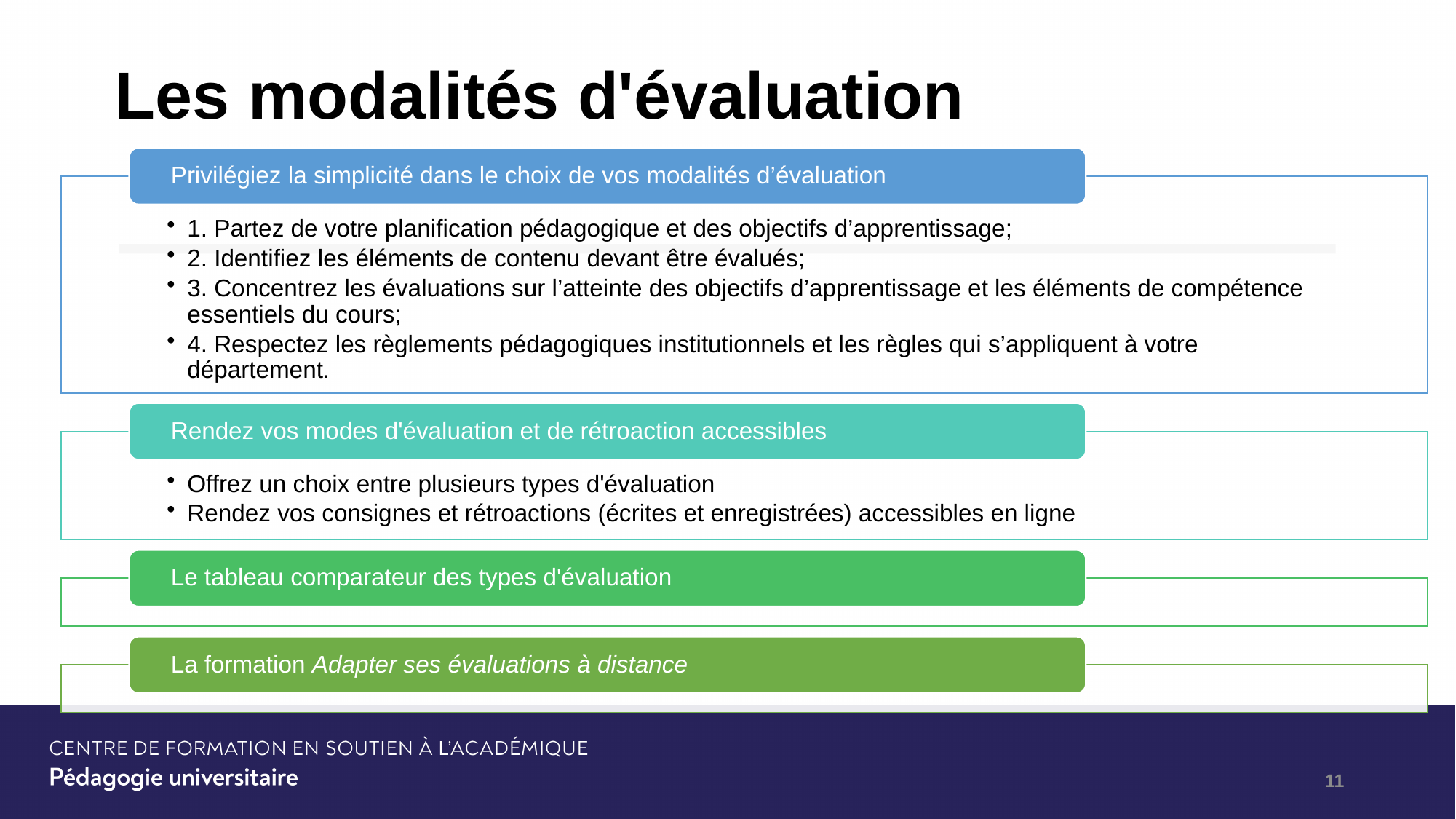

# Les modalités d'évaluation
1. Partez de votre planification pédagogique et des objectifs d’apprentissage;
2. Identifiez les éléments de contenu devant être évalués;
3. Concentrez les évaluations sur l’atteinte des objectifs d’apprentissage et les éléments de compétence essentiels du cours;
4. Respectez les règlements pédagogiques institutionnels et les règles qui s’appliquent à votre département.
Privilégiez la simplicité dans le choix de vos modalités d’évaluation
Offrez un choix entre plusieurs types d'évaluation
Rendez vos consignes et rétroactions (écrites et enregistrées) accessibles en ligne
Rendez vos modes d'évaluation et de rétroaction accessibles
Le tableau comparateur des types d'évaluation
La formation Adapter ses évaluations à distance

11